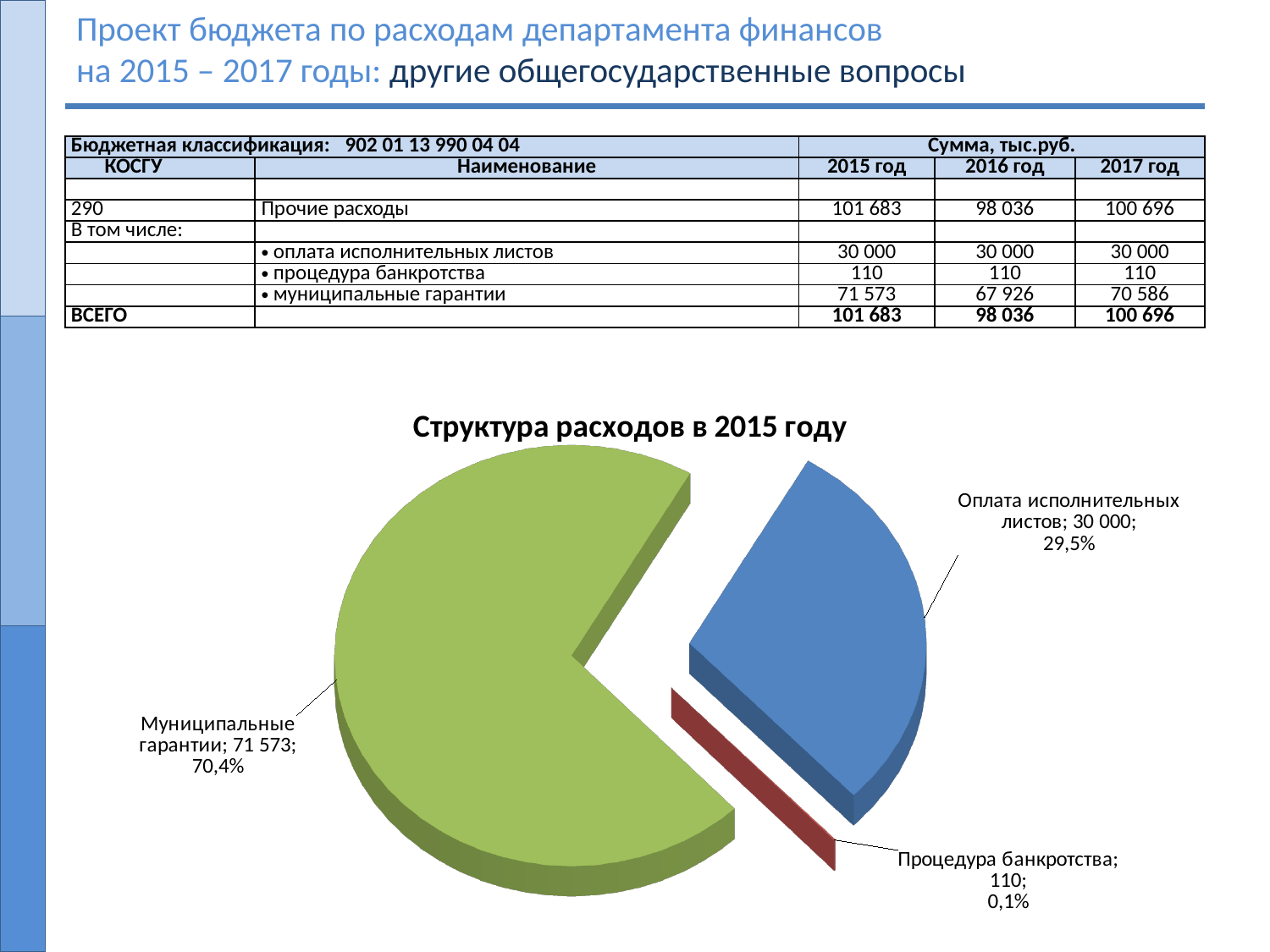

# Проект бюджета по расходам департамента финансов на 2015 – 2017 годы: другие общегосударственные вопросы
| Бюджетная классификация: 902 01 13 990 04 04 |  | Сумма, тыс.руб. |  |  |
| --- | --- | --- | --- | --- |
| КОСГУ | Наименование | 2015 год | 2016 год | 2017 год |
|  |  |  |  |  |
| 290 | Прочие расходы | 101 683 | 98 036 | 100 696 |
| В том числе: |  |  |  |  |
|  | оплата исполнительных листов | 30 000 | 30 000 | 30 000 |
|  | процедура банкротства | 110 | 110 | 110 |
|  | муниципальные гарантии | 71 573 | 67 926 | 70 586 |
| ВСЕГО |  | 101 683 | 98 036 | 100 696 |

[unsupported chart]